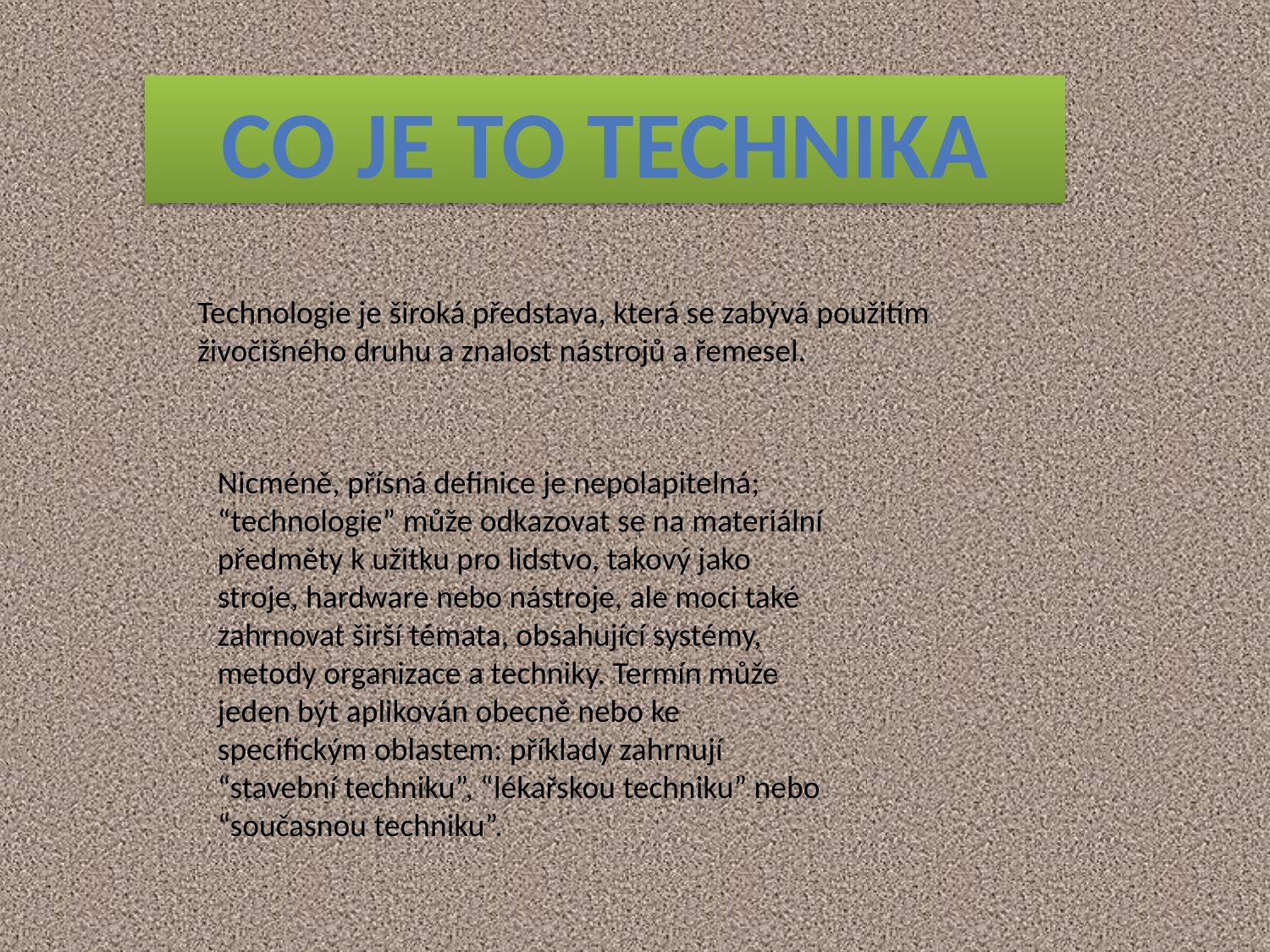

CO JE TO TECHNIKA
Technologie je široká představa, která se zabývá použitím živočišného druhu a znalost nástrojů a řemesel.
Nicméně, přísná definice je nepolapitelná; “technologie” může odkazovat se na materiální předměty k užitku pro lidstvo, takový jako stroje, hardware nebo nástroje, ale moci také zahrnovat širší témata, obsahující systémy, metody organizace a techniky. Termín může jeden být aplikován obecně nebo ke specifickým oblastem: příklady zahrnují “stavební techniku”, “lékařskou techniku” nebo “současnou techniku”.